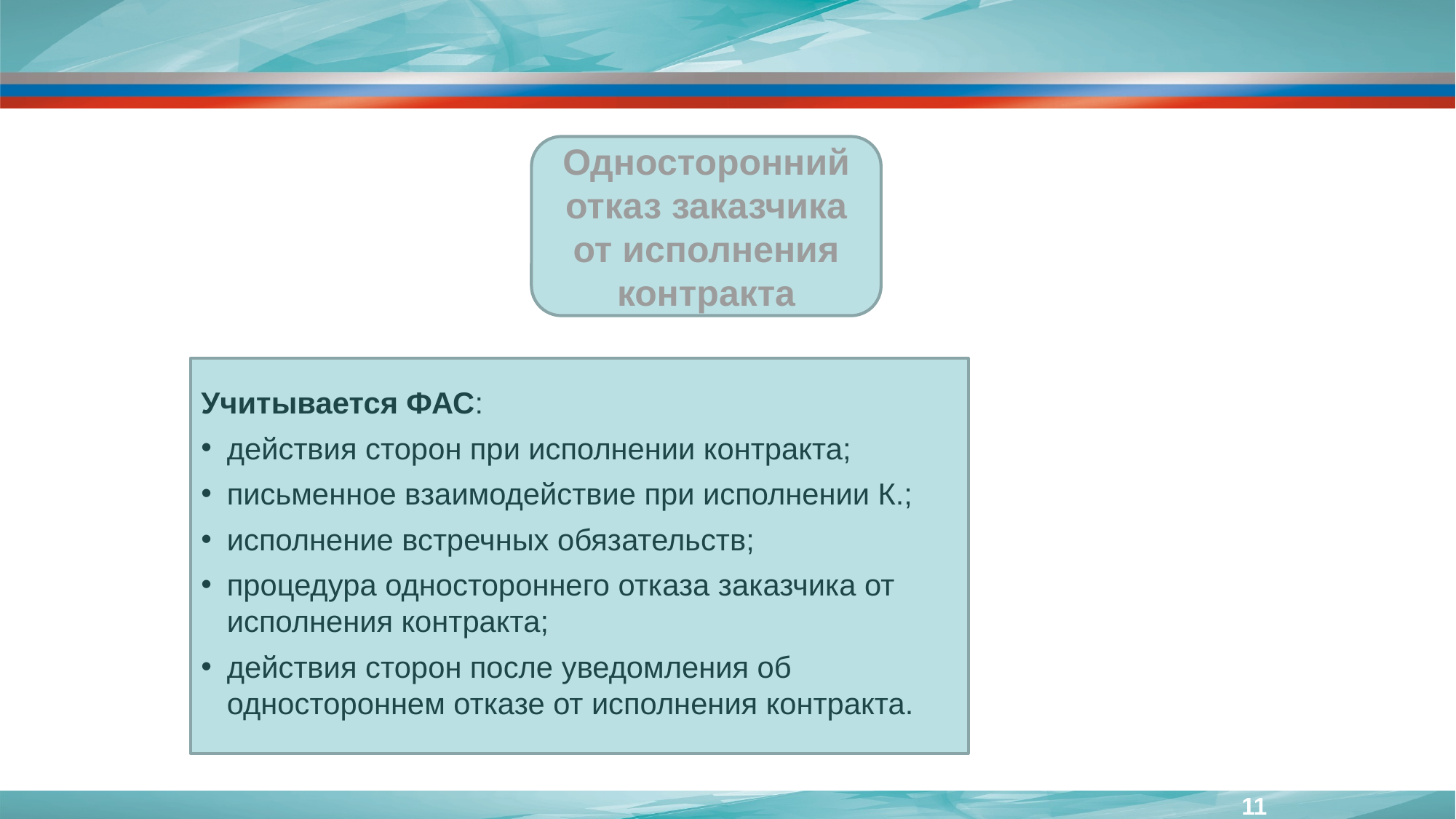

Односторонний отказ заказчика от исполнения контракта

Учитывается ФАС:
действия сторон при исполнении контракта;
письменное взаимодействие при исполнении К.;
исполнение встречных обязательств;
процедура одностороннего отказа заказчика от исполнения контракта;
действия сторон после уведомления об одностороннем отказе от исполнения контракта.

11